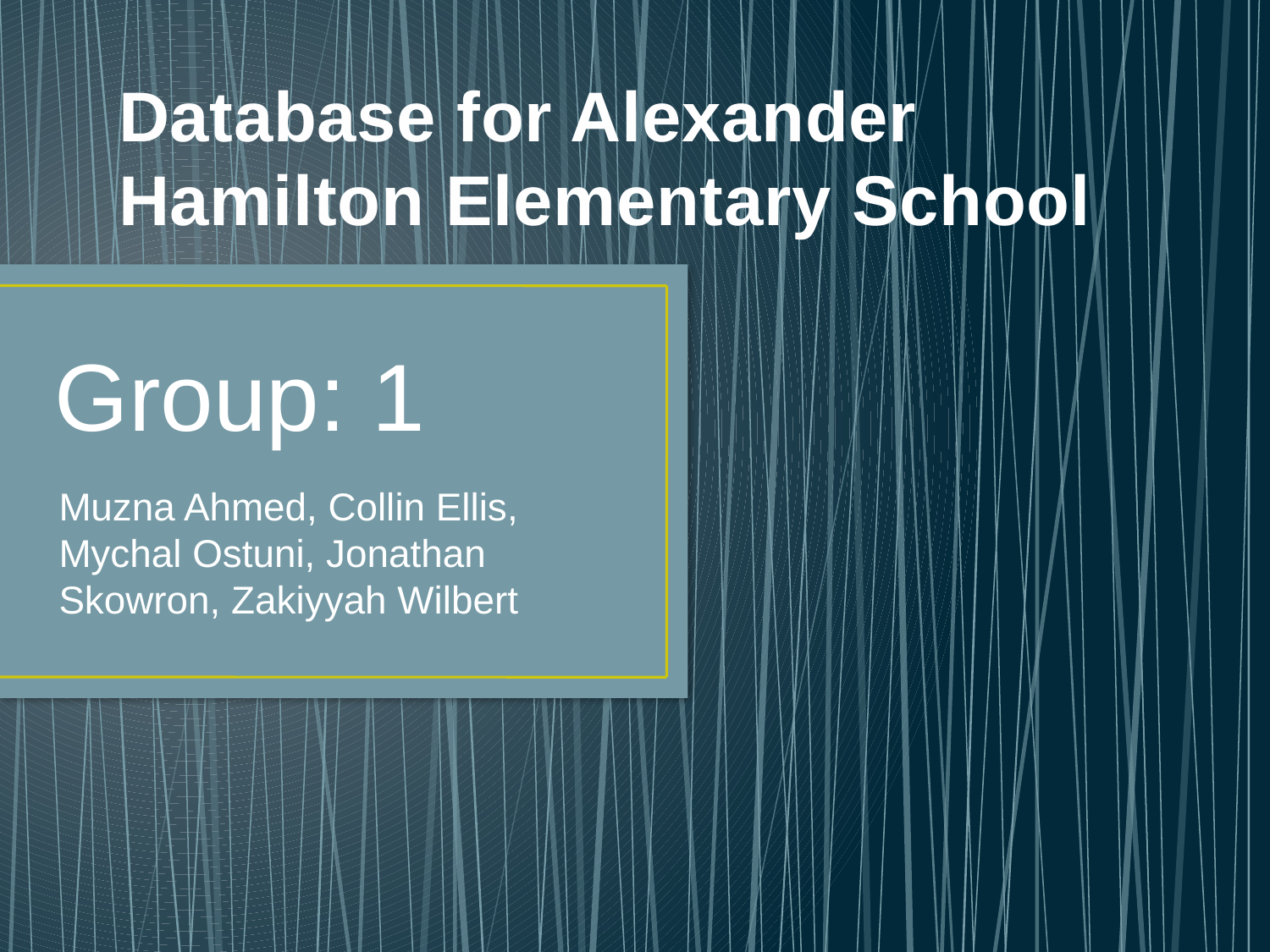

# Database for Alexander Hamilton Elementary School
Group: 1
Muzna Ahmed, Collin Ellis, Mychal Ostuni, Jonathan Skowron, Zakiyyah Wilbert